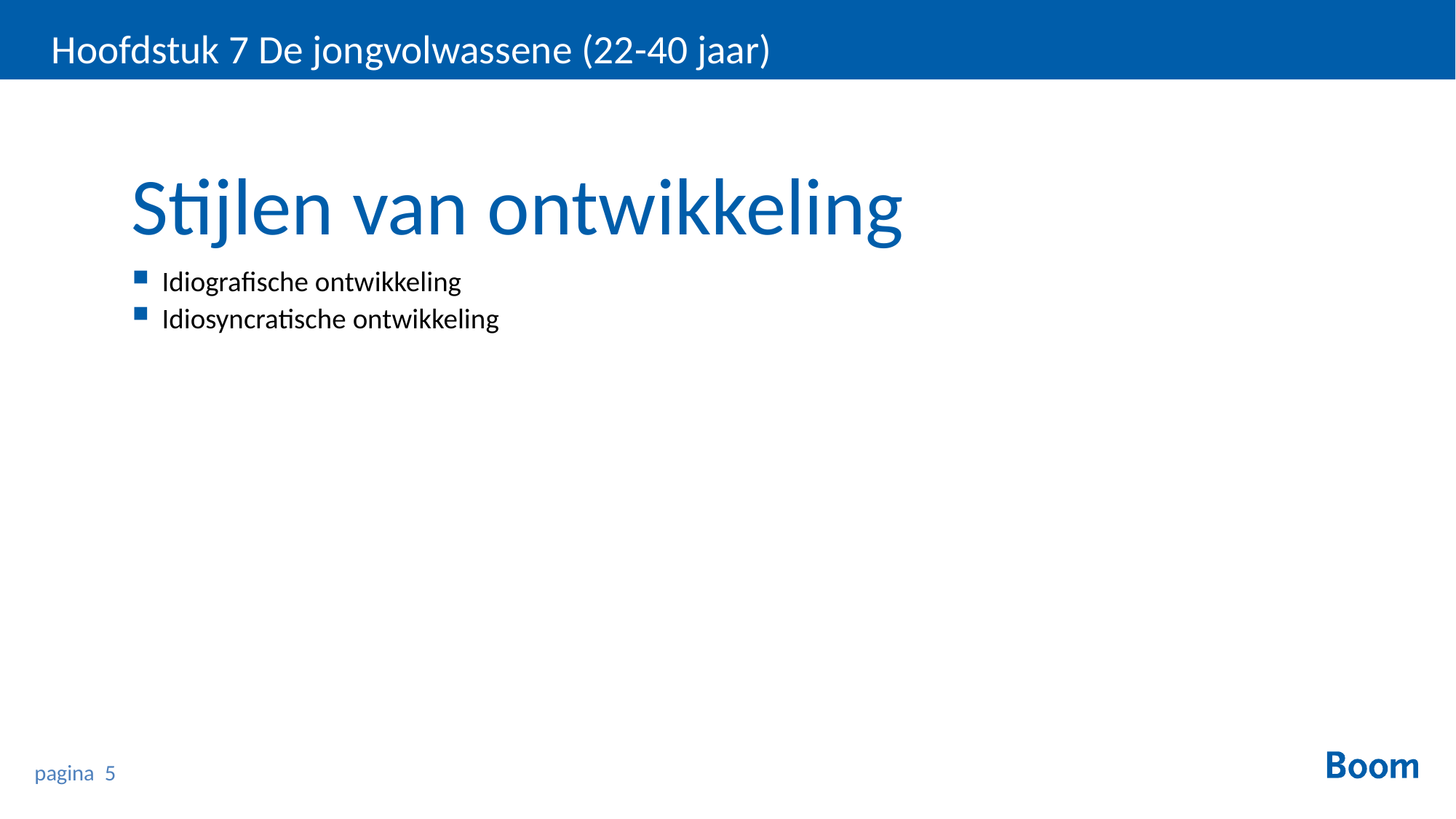

Hoofdstuk 7 De jongvolwassene (22-40 jaar)
Stijlen van ontwikkeling
Idiografische ontwikkeling
Idiosyncratische ontwikkeling